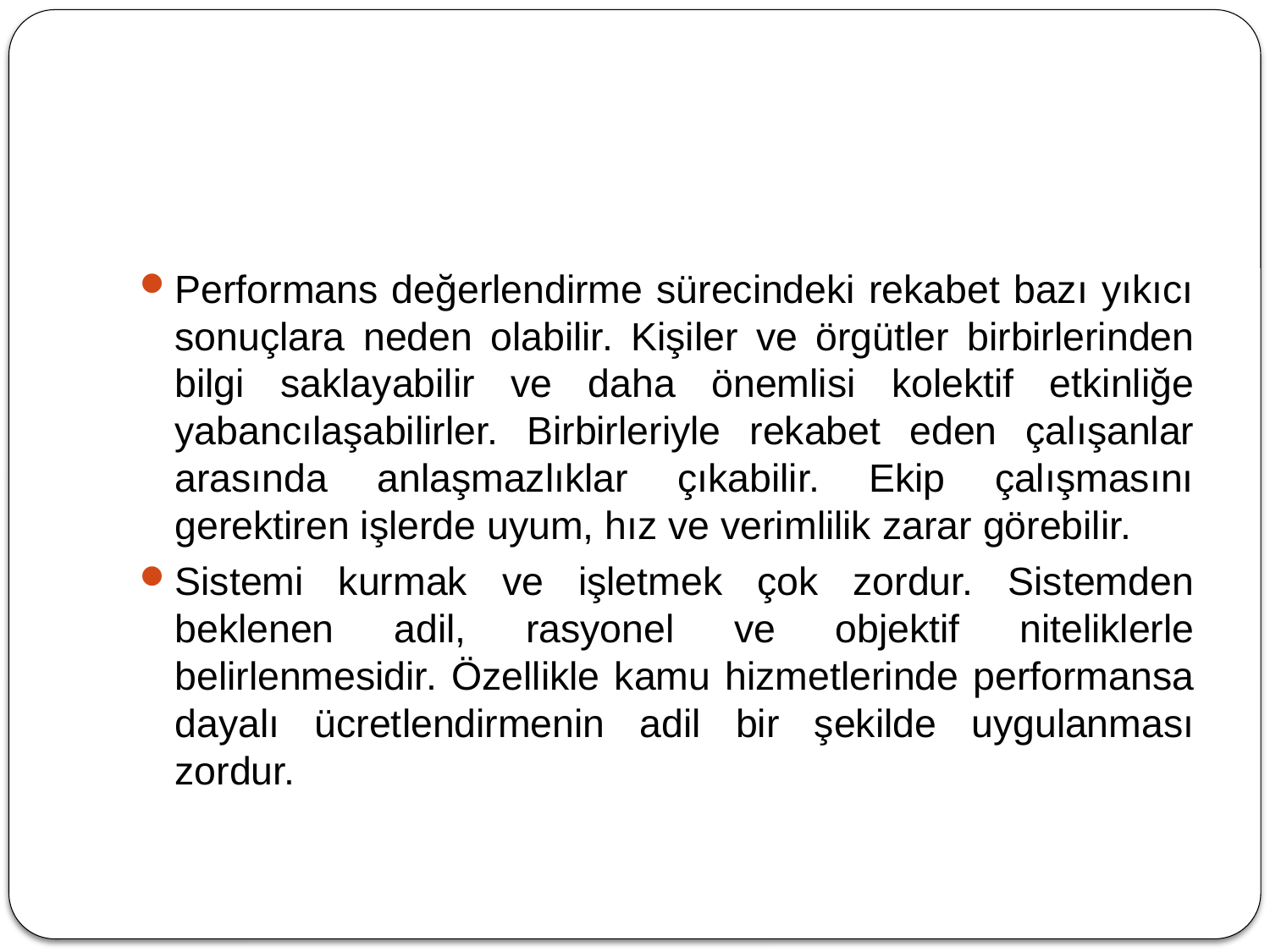

#

Performans değerlendirme sürecindeki rekabet bazı yıkıcı sonuçlara neden olabilir. Kişiler ve örgütler birbirlerinden bilgi saklayabilir ve daha önemlisi kolektif etkinliğe yabancılaşabilirler. Birbirleriyle rekabet eden çalışanlar arasında anlaşmazlıklar çıkabilir. Ekip çalışmasını gerektiren işlerde uyum, hız ve verimlilik zarar görebilir.
Sistemi kurmak ve işletmek çok zordur. Sistemden beklenen adil, rasyonel ve objektif niteliklerle belirlenmesidir. Özellikle kamu hizmetlerinde performansa dayalı ücretlendirmenin adil bir şekilde uygulanması zordur.